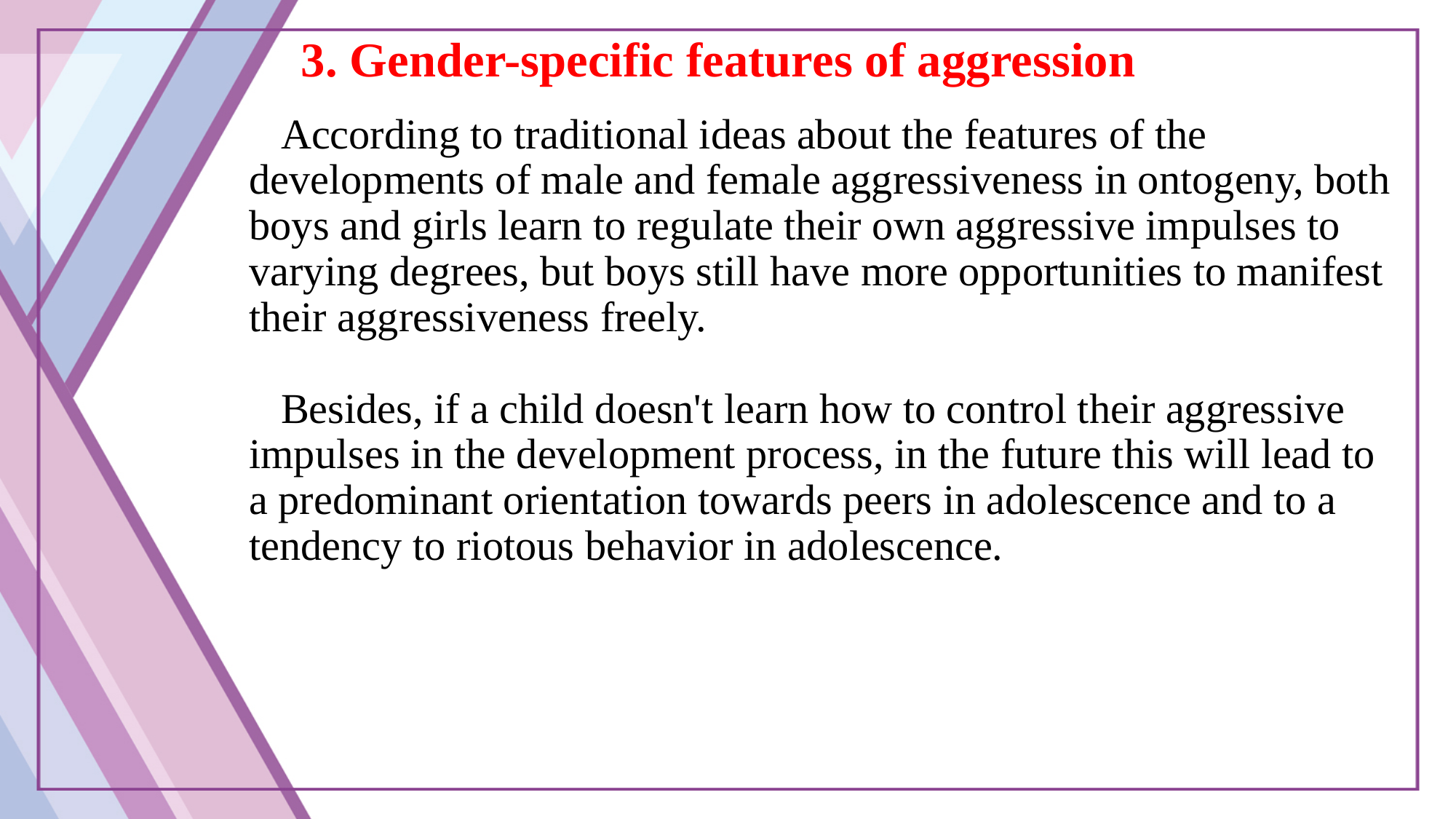

# 3. Gender-specific features of aggression
   According to traditional ideas about the features of the developments of male and female aggressiveness in ontogeny, both boys and girls learn to regulate their own aggressive impulses to varying degrees, but boys still have more opportunities to manifest their aggressiveness freely.
   Besides, if a child doesn't learn how to control their aggressive impulses in the development process, in the future this will lead to a predominant orientation towards peers in adolescence and to a tendency to riotous behavior in adolescence.